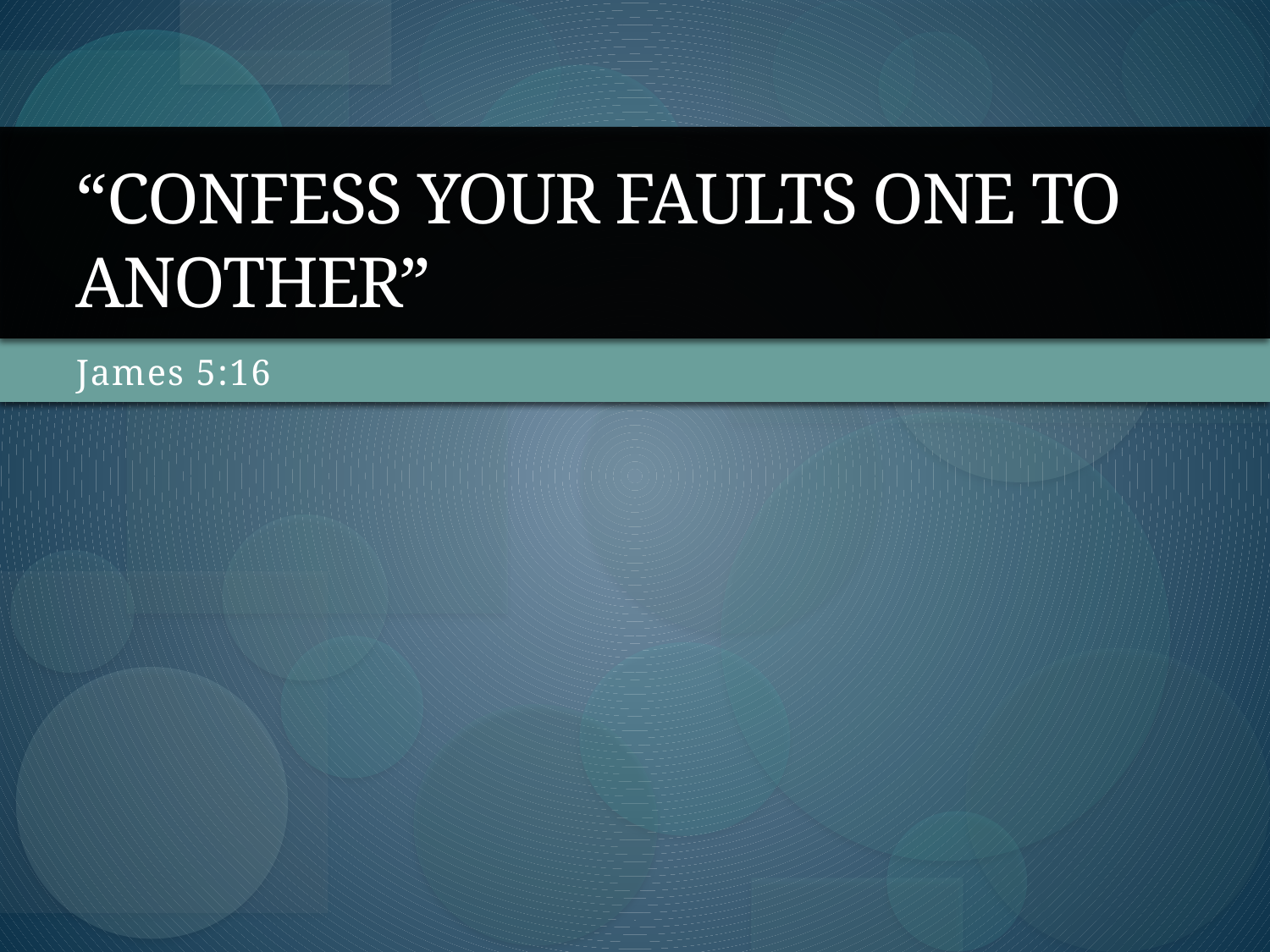

# “Confess Your Faults One To Another”
James 5:16